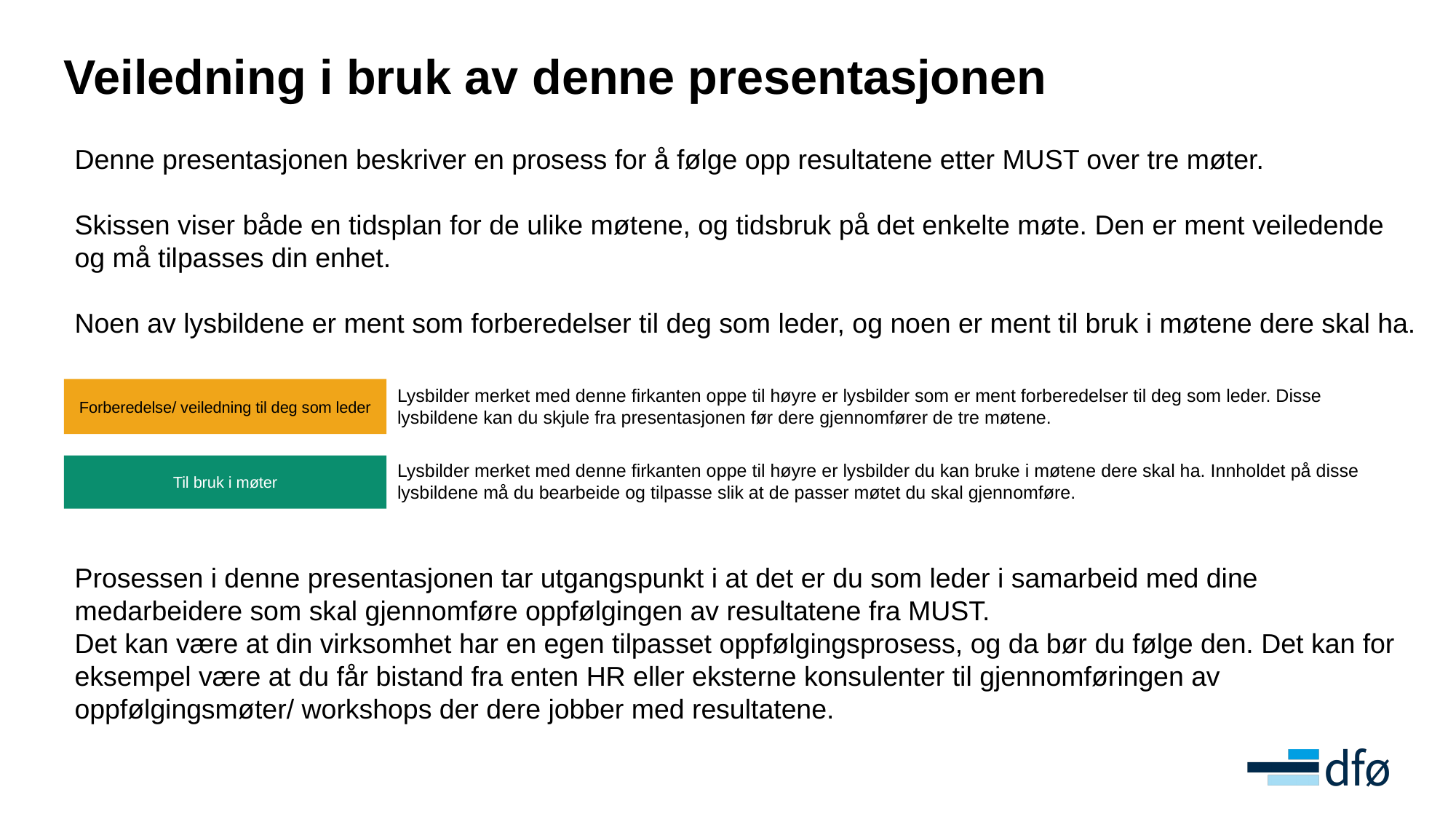

# Veiledning i bruk av denne presentasjonen
Denne presentasjonen beskriver en prosess for å følge opp resultatene etter MUST over tre møter.

Skissen viser både en tidsplan for de ulike møtene, og tidsbruk på det enkelte møte. Den er ment veiledende og må tilpasses din enhet.

Noen av lysbildene er ment som forberedelser til deg som leder, og noen er ment til bruk i møtene dere skal ha.
Forberedelse/ veiledning til deg som leder
Lysbilder merket med denne firkanten oppe til høyre er lysbilder som er ment forberedelser til deg som leder. Disse lysbildene kan du skjule fra presentasjonen før dere gjennomfører de tre møtene.
Lysbilder merket med denne firkanten oppe til høyre er lysbilder du kan bruke i møtene dere skal ha. Innholdet på disse lysbildene må du bearbeide og tilpasse slik at de passer møtet du skal gjennomføre.
Til bruk i møter
Prosessen i denne presentasjonen tar utgangspunkt i at det er du som leder i samarbeid med dine medarbeidere som skal gjennomføre oppfølgingen av resultatene fra MUST.
Det kan være at din virksomhet har en egen tilpasset oppfølgingsprosess, og da bør du følge den. Det kan for eksempel være at du får bistand fra enten HR eller eksterne konsulenter til gjennomføringen av oppfølgingsmøter/ workshops der dere jobber med resultatene.